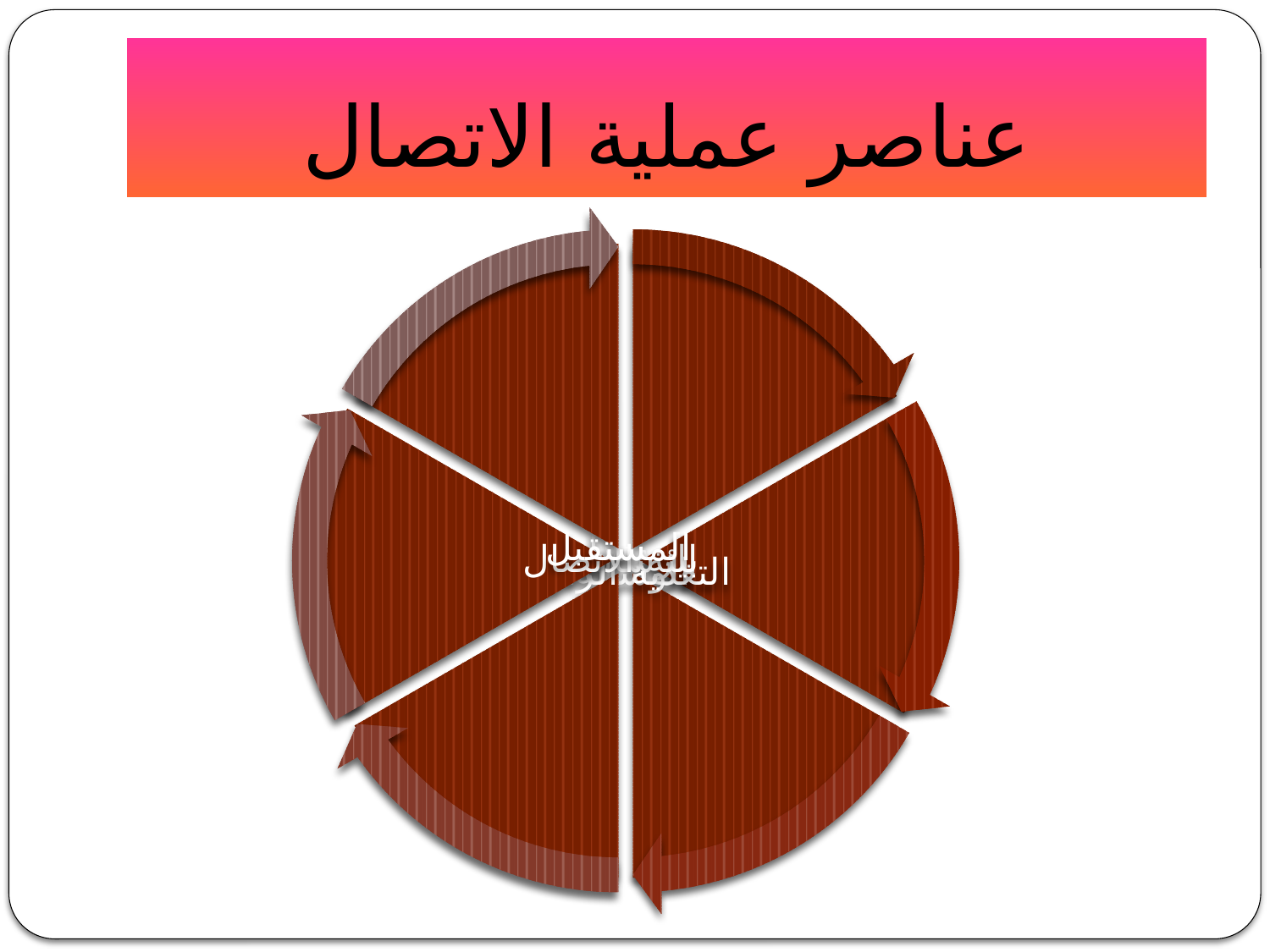

# عناصر عملية الاتصال
المرسل
الرسالة
الوسيلة
التغذية الراجعة
بيئة الاتصال
المستقبل